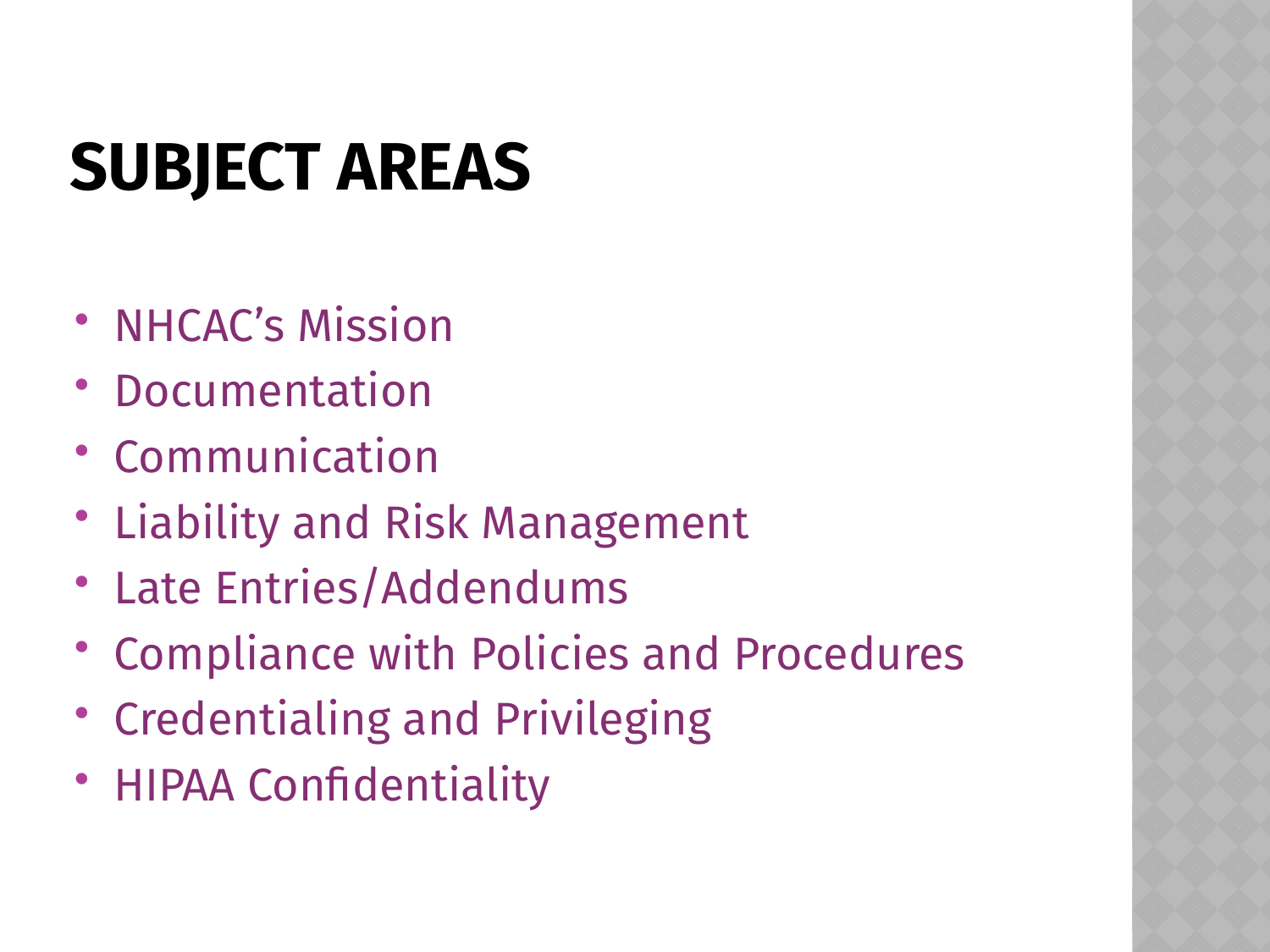

# Subject Areas

NHCAC’s Mission
Documentation
Communication
Liability and Risk Management
Late Entries/Addendums
Compliance with Policies and Procedures
Credentialing and Privileging
HIPAA Confidentiality